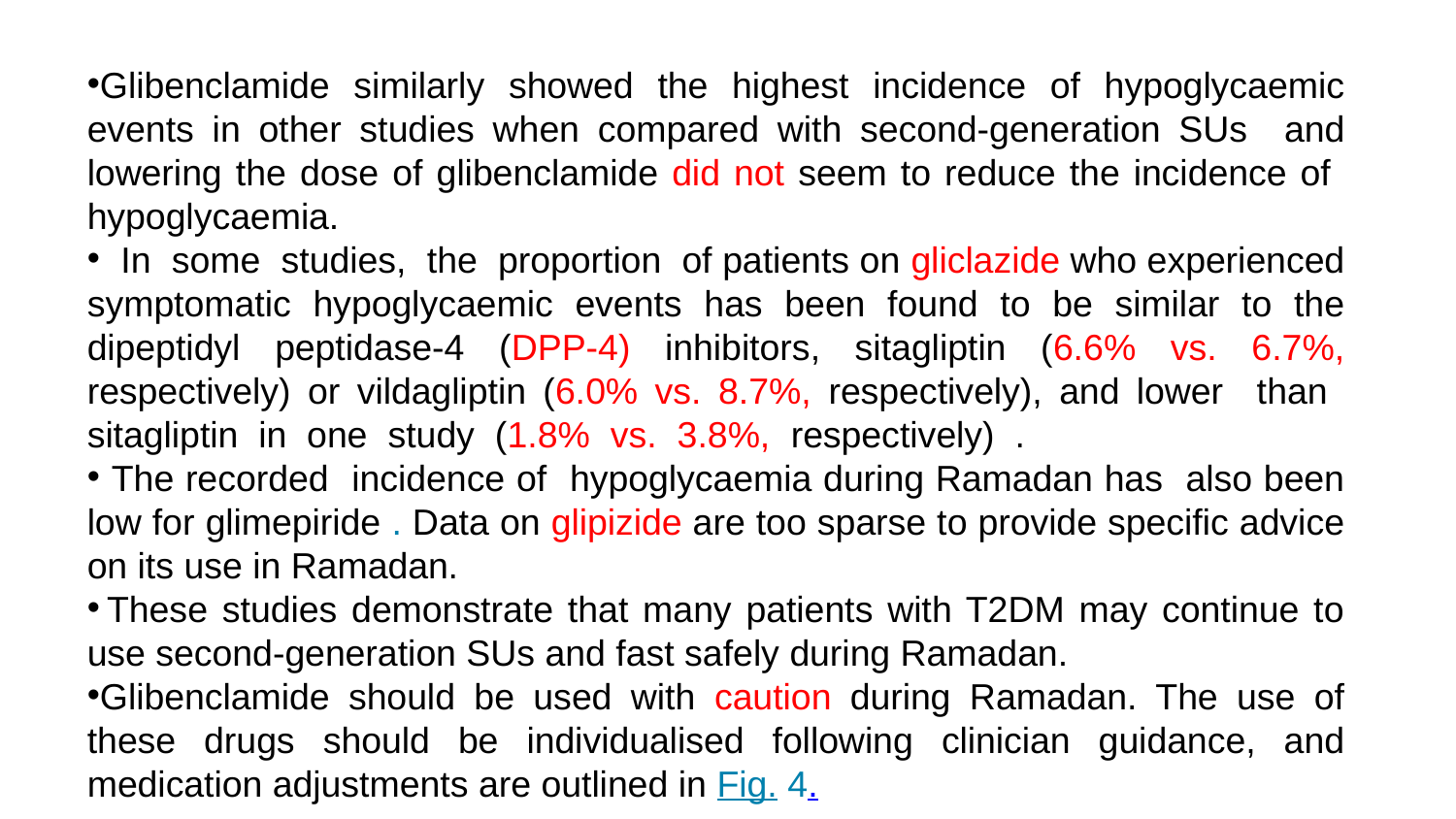

Glibenclamide similarly showed the highest incidence of hypoglycaemic events in other studies when compared with second-generation SUs  and lowering the dose of glibenclamide did not seem to reduce the incidence of  hypoglycaemia.
  In  some  studies,  the  proportion  of patients on gliclazide who experienced symptomatic hypoglycaemic events has been found to be similar to the dipeptidyl peptidase-4 (DPP-4) inhibitors, sitagliptin (6.6% vs. 6.7%, respectively) or vildagliptin (6.0% vs. 8.7%, respectively), and lower  than  sitagliptin  in  one  study  (1.8%  vs.  3.8%,  respectively)  .
 The recorded  incidence of  hypoglycaemia during Ramadan has  also been low for glimepiride . Data on glipizide are too sparse to provide speciﬁc advice on its use in Ramadan.
	These studies demonstrate that many patients with T2DM may continue to use second-generation SUs and fast safely during Ramadan.
Glibenclamide should be used with caution during Ramadan. The use of these drugs should be individualised following clinician guidance, and medication adjustments are outlined in Fig. 4.